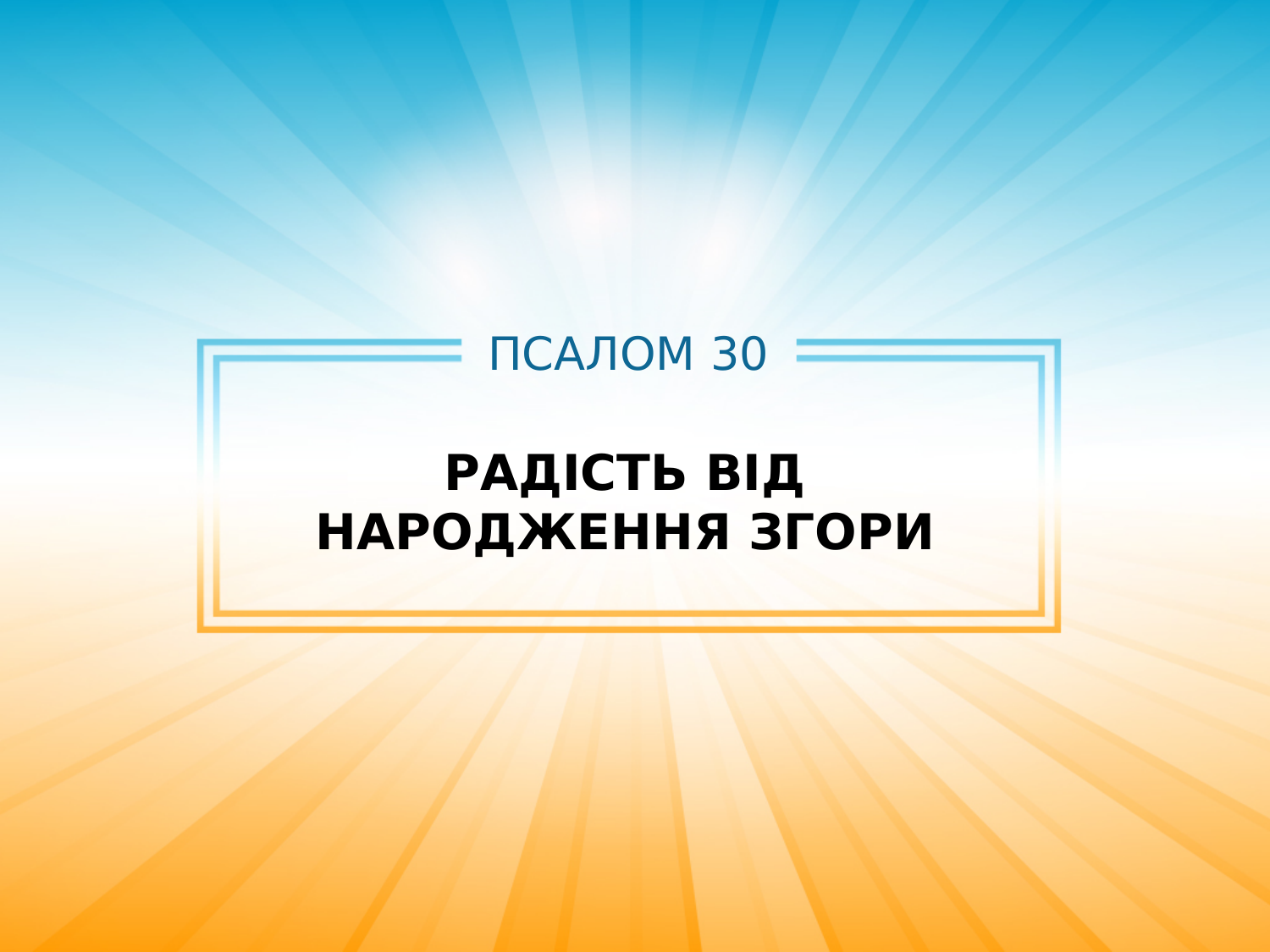

# ПСАЛОМ 30
РАДІСТЬ ВІД НАРОДЖЕННЯ ЗГОРИ